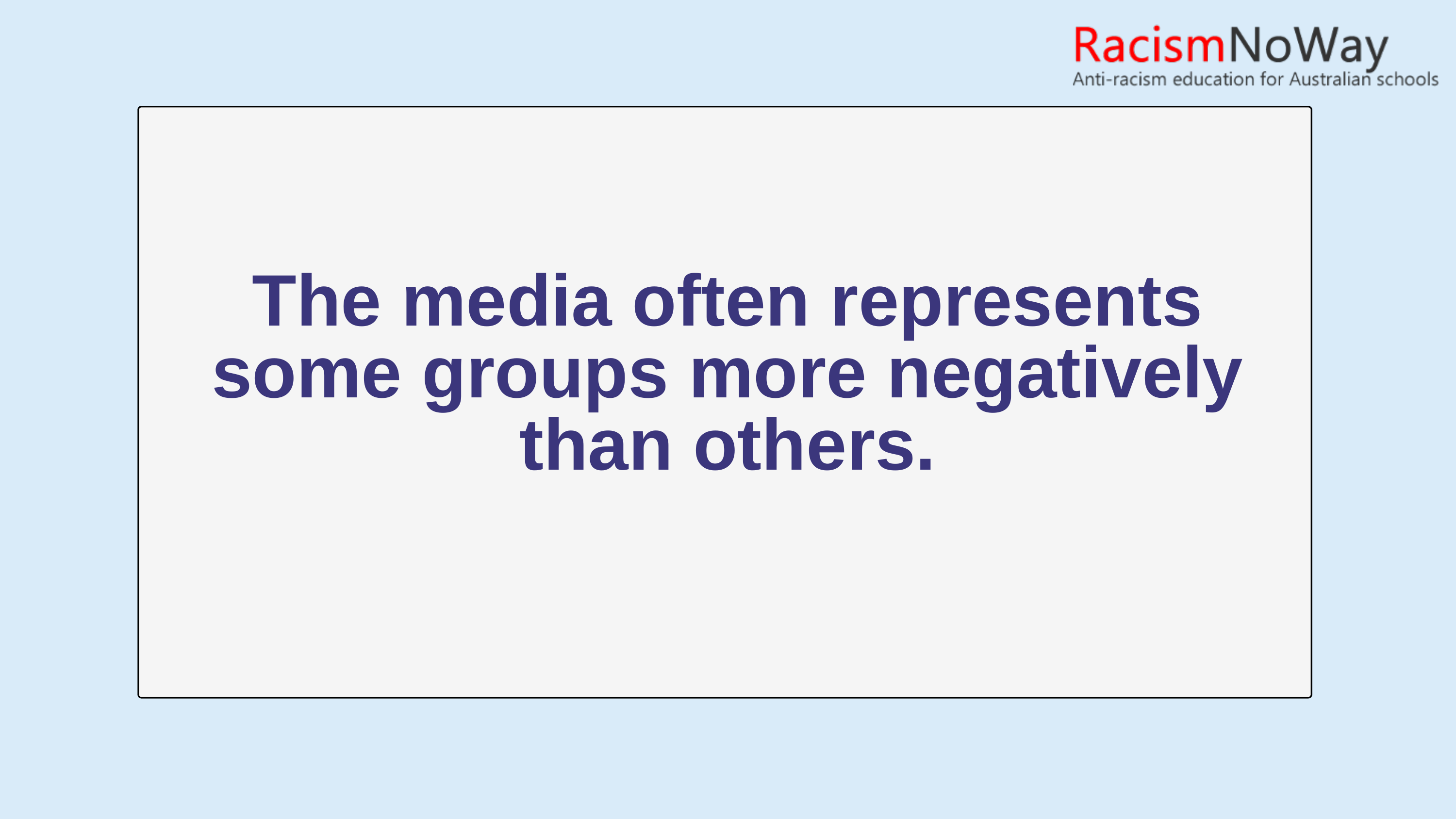

The media often represents some groups more negatively than others.